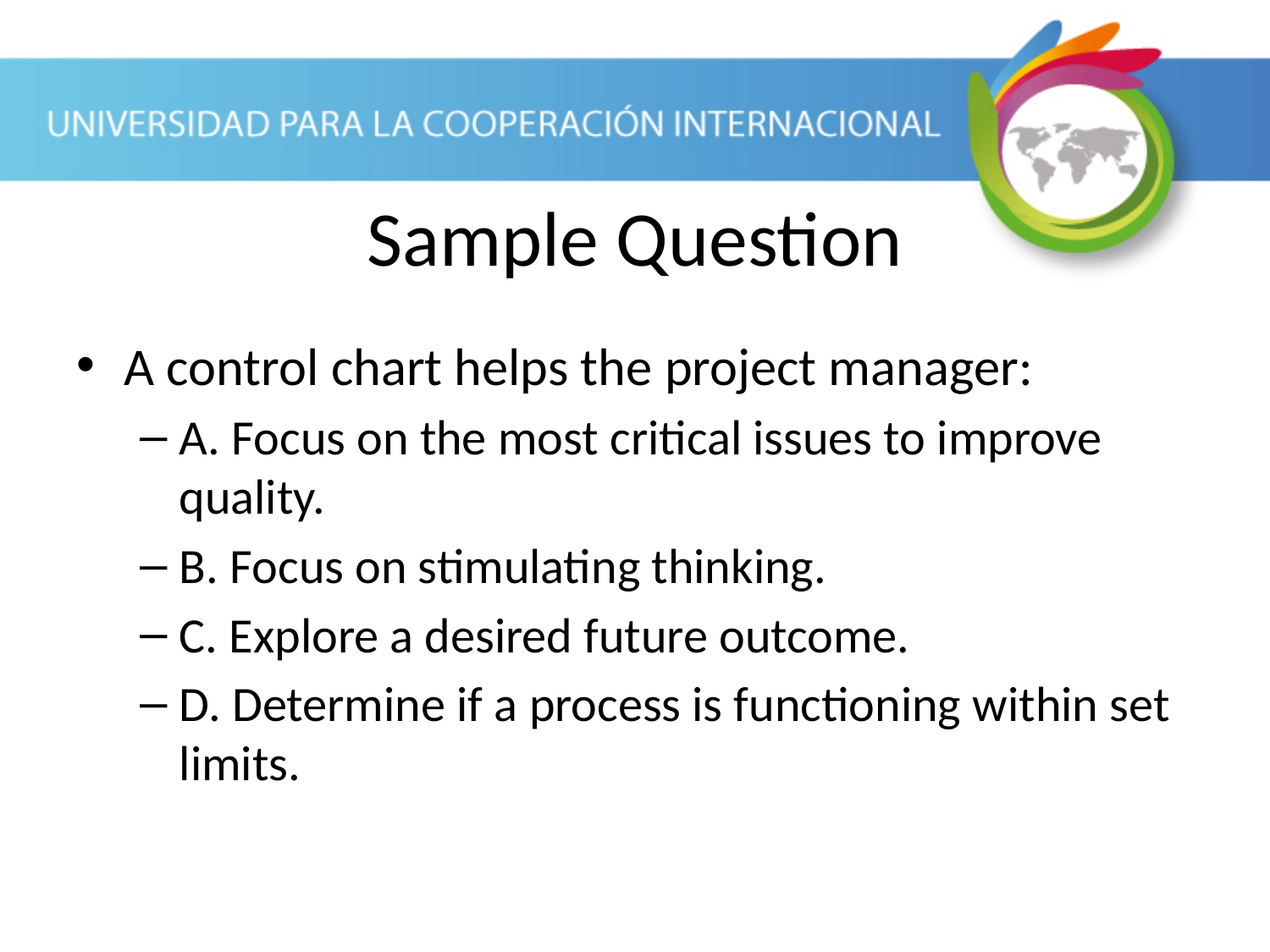

Sample Question
A control chart helps the project manager:
A. Focus on the most critical issues to improve quality.
B. Focus on stimulating thinking.
C. Explore a desired future outcome.
D. Determine if a process is functioning within set limits.